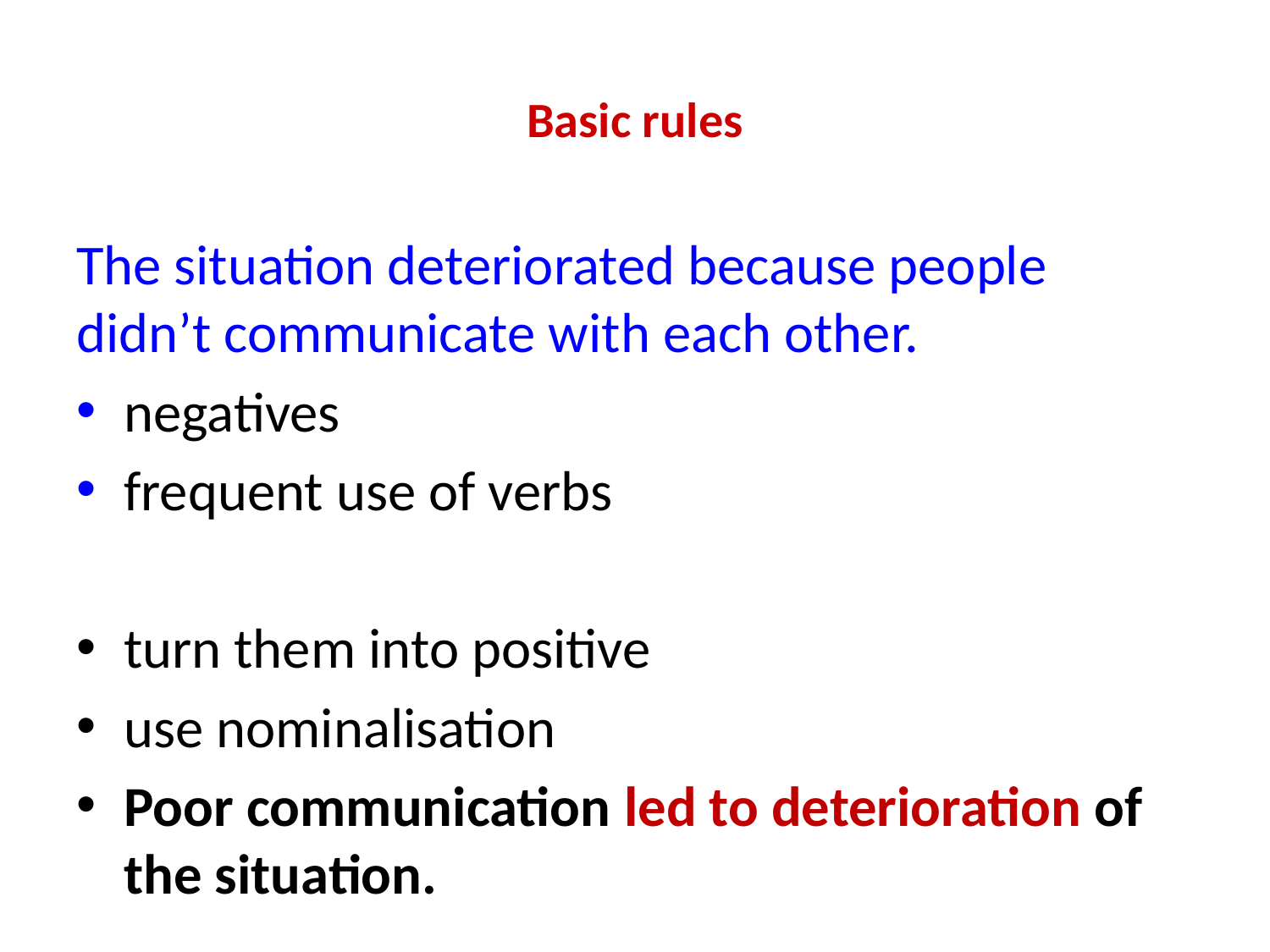

# Basic rules
The situation deteriorated because people didn’t communicate with each other.
negatives
frequent use of verbs

turn them into positive
use nominalisation
Poor communication led to deterioration of the situation.